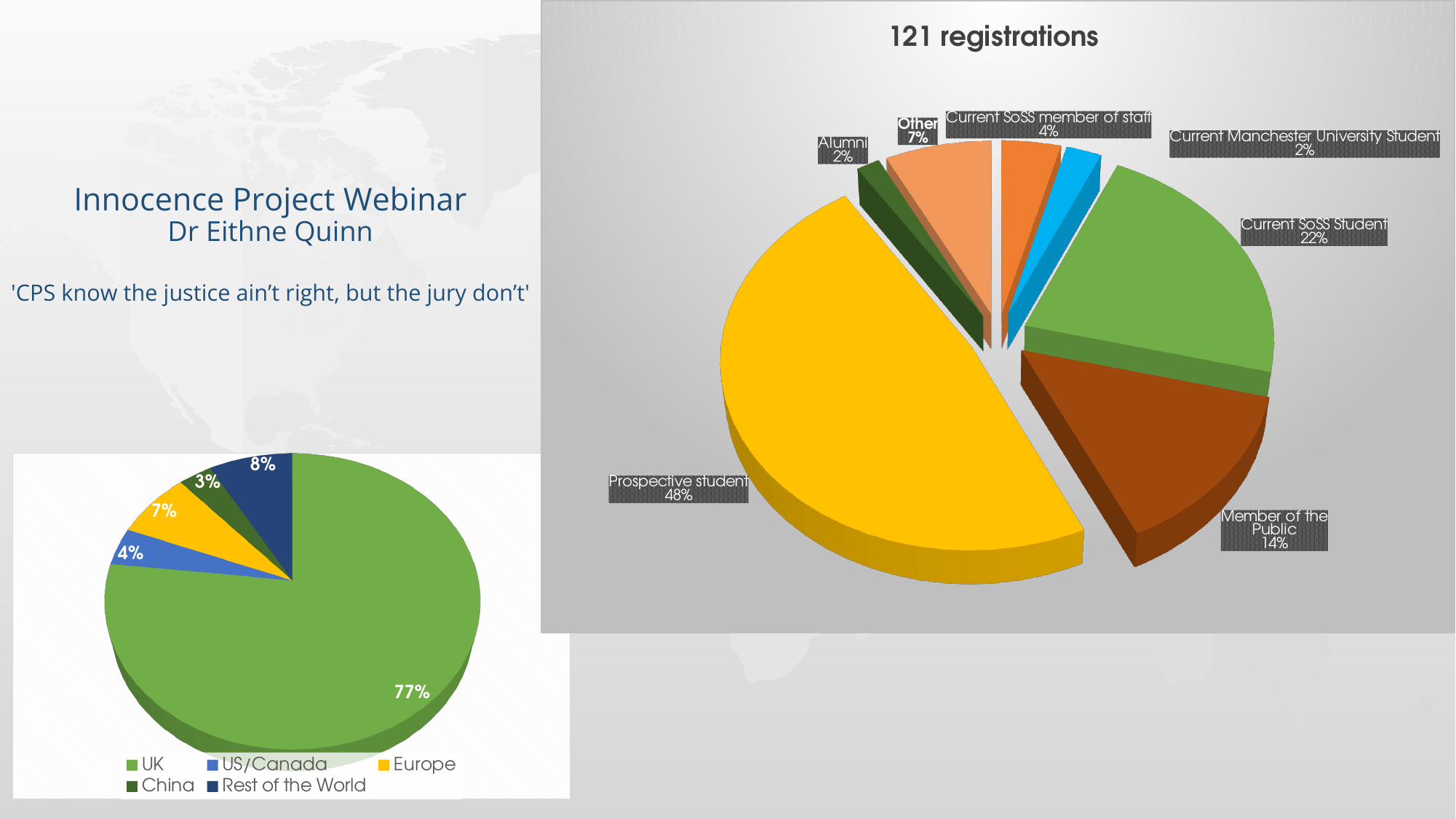

[unsupported chart]

# Innocence Project Webinar Dr Eithne Quinn 'CPS know the justice ain’t right, but the jury don’t'

[unsupported chart]